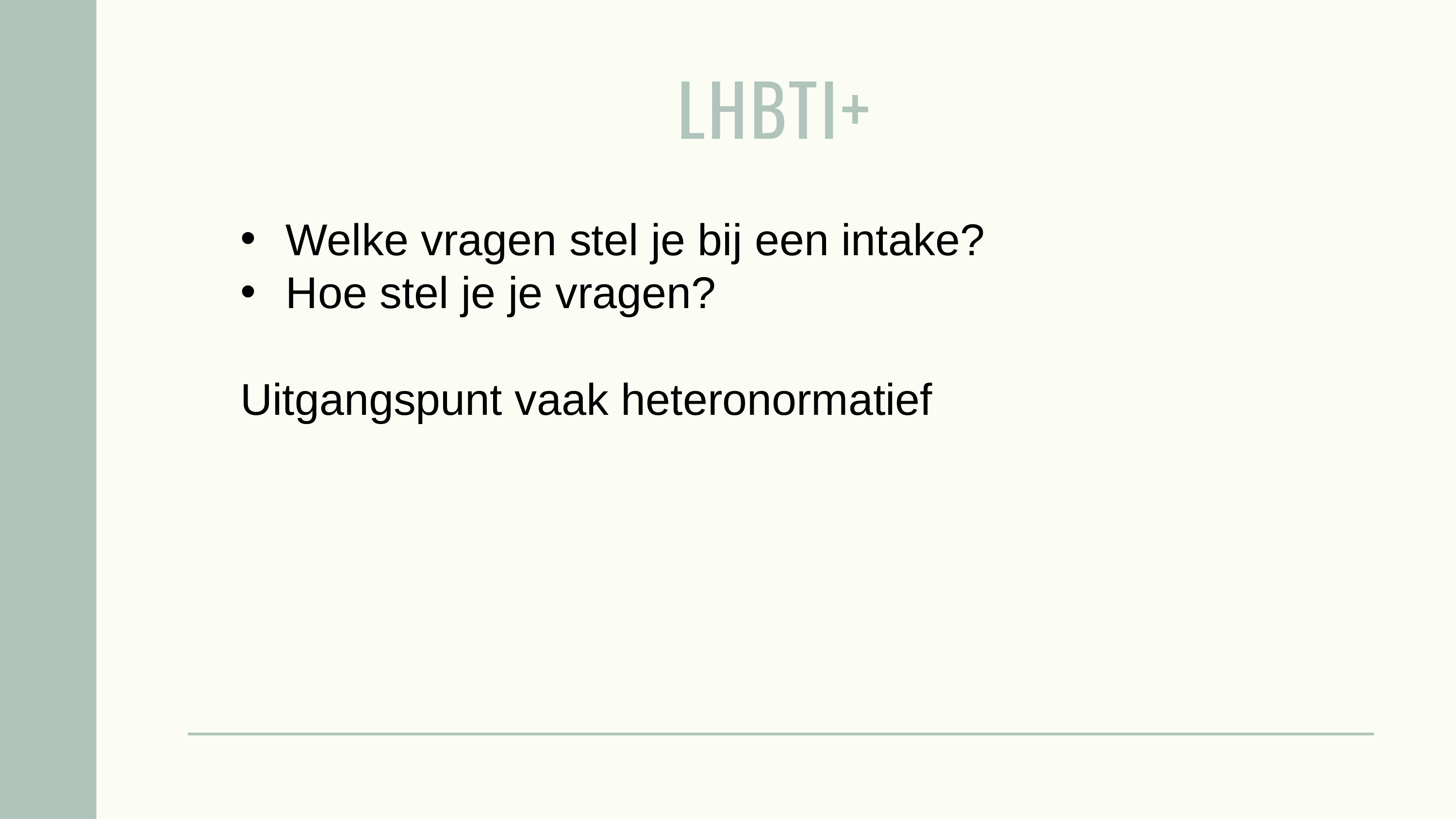

LHBTI+
Welke vragen stel je bij een intake?
Hoe stel je je vragen?

Uitgangspunt vaak heteronormatief